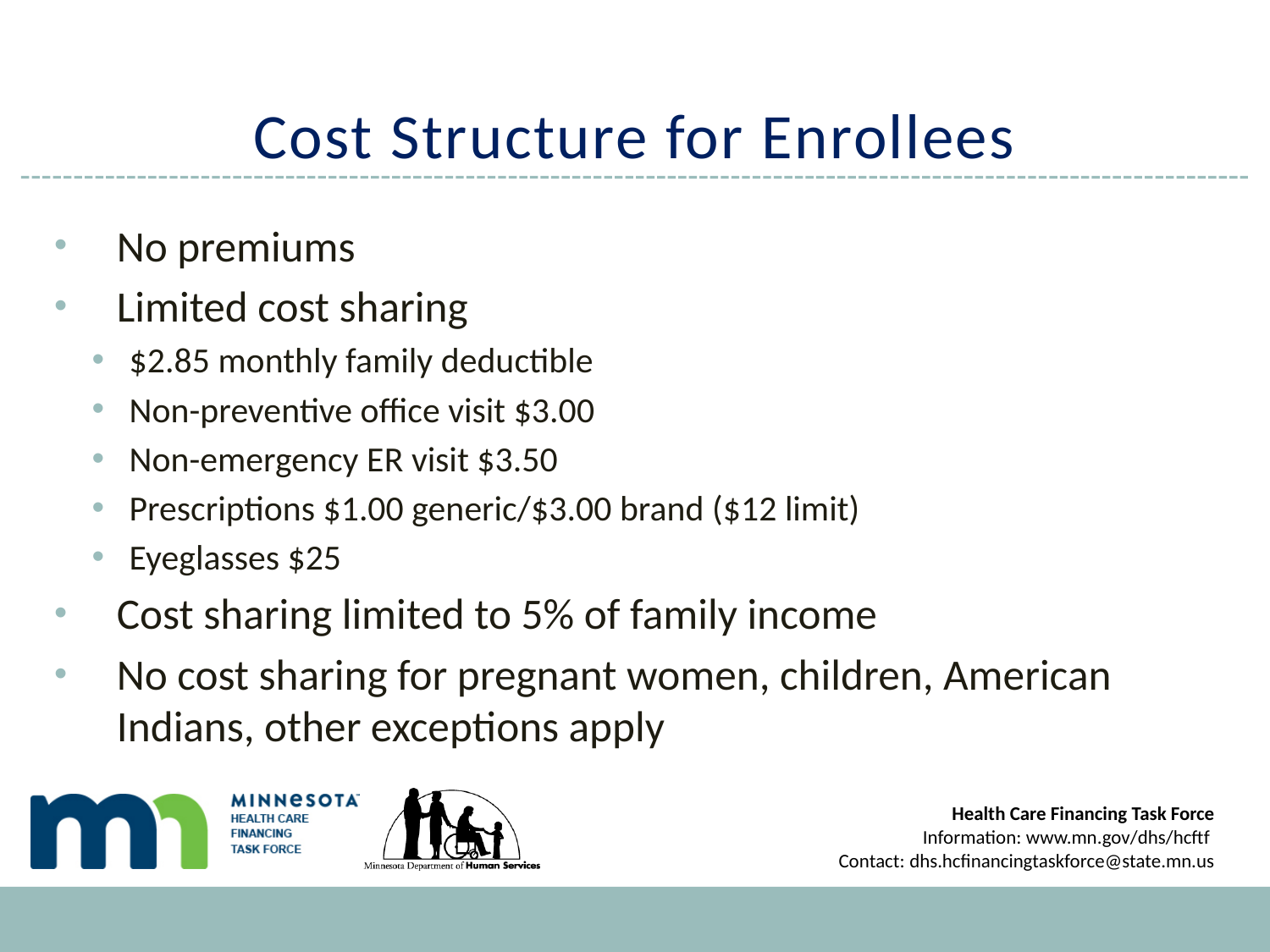

# Cost Structure for Enrollees
No premiums
Limited cost sharing
$2.85 monthly family deductible
Non-preventive office visit $3.00
Non-emergency ER visit $3.50
Prescriptions $1.00 generic/$3.00 brand ($12 limit)
Eyeglasses $25
Cost sharing limited to 5% of family income
No cost sharing for pregnant women, children, American Indians, other exceptions apply